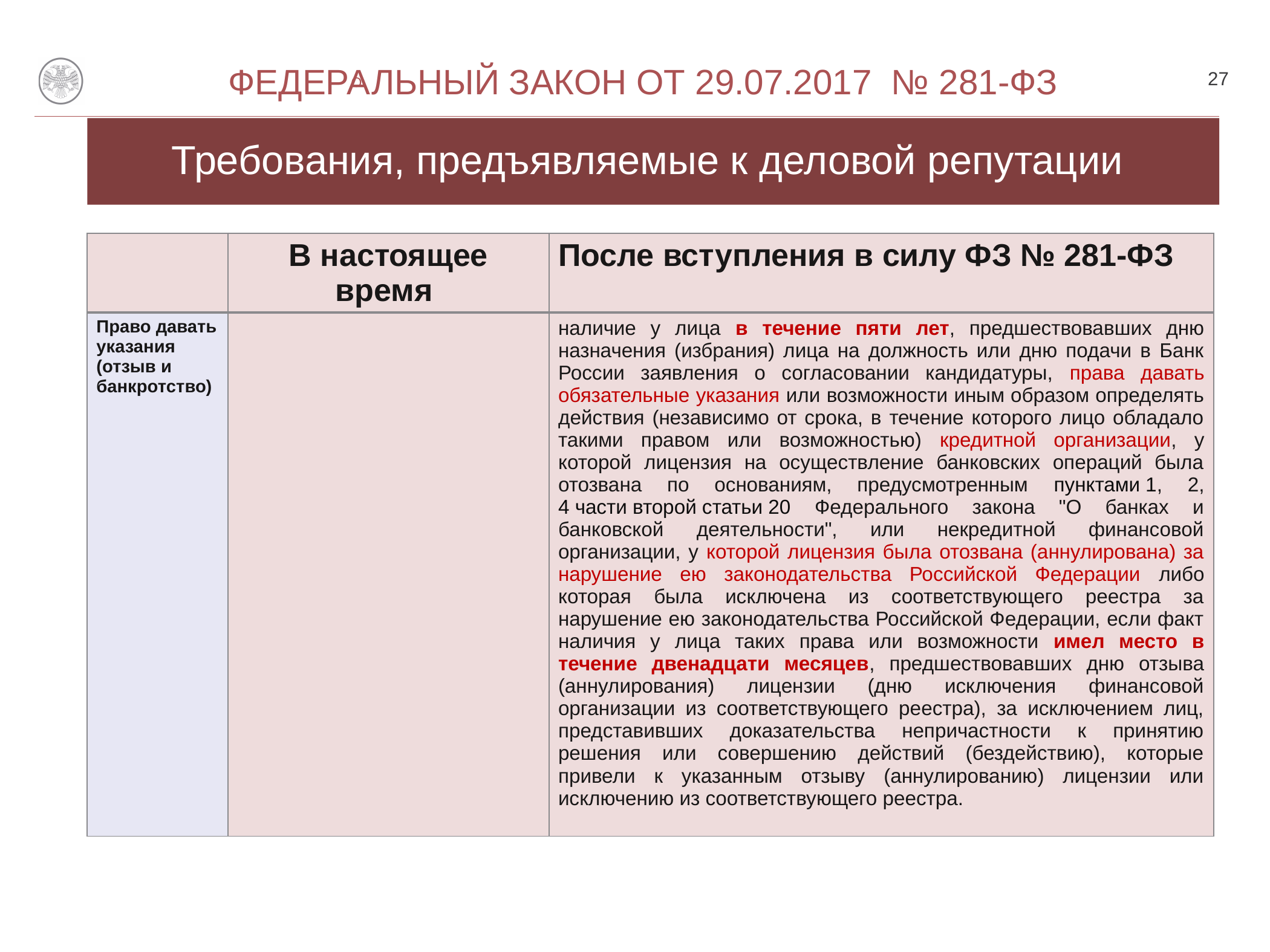

27
 Федеральный закон от 29.07.2017  № 281-ФЗ
О
# Требования, предъявляемые к деловой репутации
|  | В настоящее время | После вступления в силу ФЗ № 281-ФЗ |
| --- | --- | --- |
| Право давать указания (отзыв и банкротство) |  | наличие у лица в течение пяти лет, предшествовавших дню назначения (избрания) лица на должность или дню подачи в Банк России заявления о согласовании кандидатуры, права давать обязательные указания или возможности иным образом определять действия (независимо от срока, в течение которого лицо обладало такими правом или возможностью) кредитной организации, у которой лицензия на осуществление банковских операций была отозвана по основаниям, предусмотренным пунктами 1, 2, 4 части второй статьи 20 Федерального закона "О банках и банковской деятельности", или некредитной финансовой организации, у которой лицензия была отозвана (аннулирована) за нарушение ею законодательства Российской Федерации либо которая была исключена из соответствующего реестра за нарушение ею законодательства Российской Федерации, если факт наличия у лица таких права или возможности имел место в течение двенадцати месяцев, предшествовавших дню отзыва (аннулирования) лицензии (дню исключения финансовой организации из соответствующего реестра), за исключением лиц, представивших доказательства непричастности к принятию решения или совершению действий (бездействию), которые привели к указанным отзыву (аннулированию) лицензии или исключению из соответствующего реестра. |